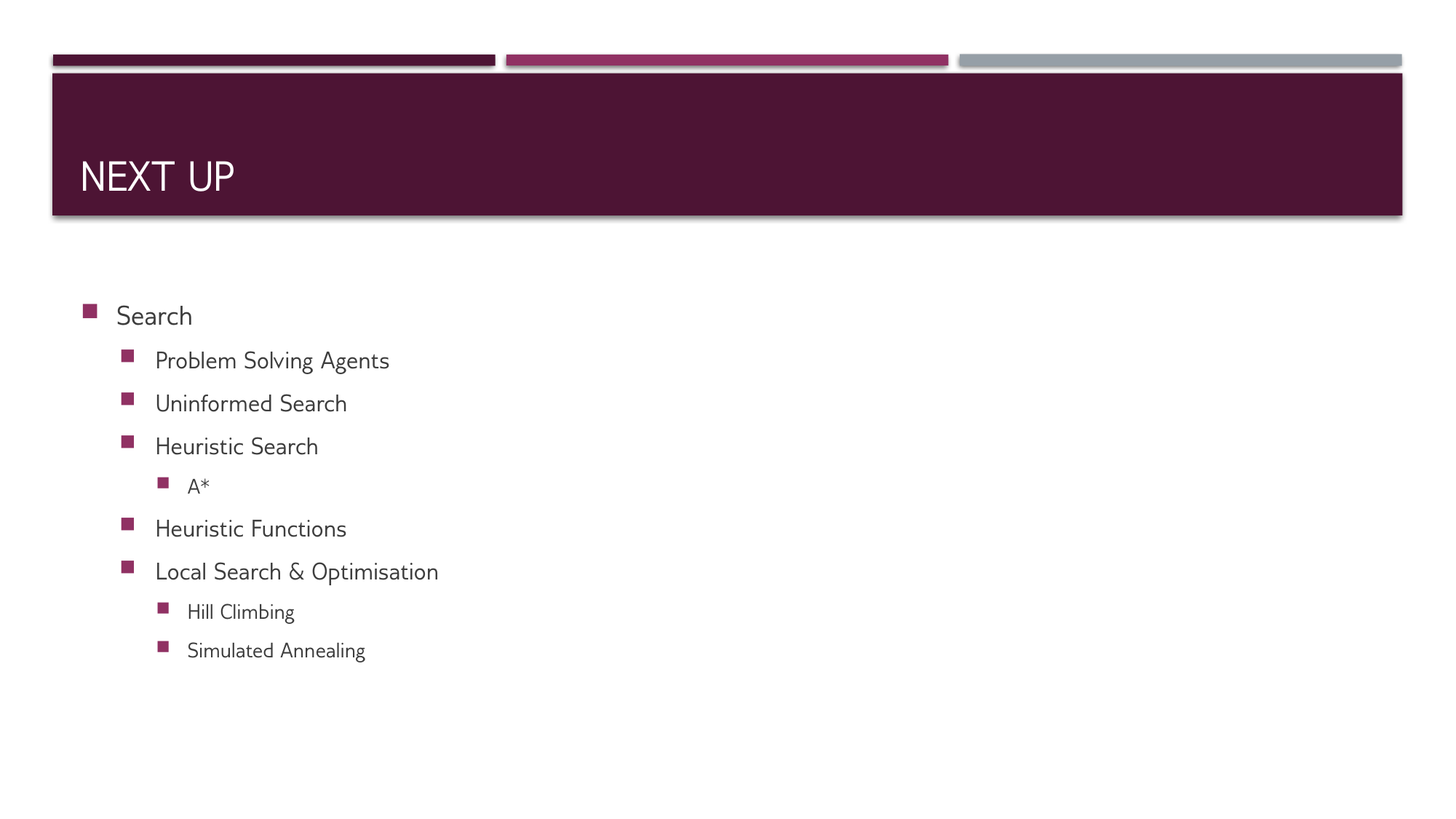

# Next Up
Search
Problem Solving Agents
Uninformed Search
Heuristic Search
A*
Heuristic Functions
Local Search & Optimisation
Hill Climbing
Simulated Annealing